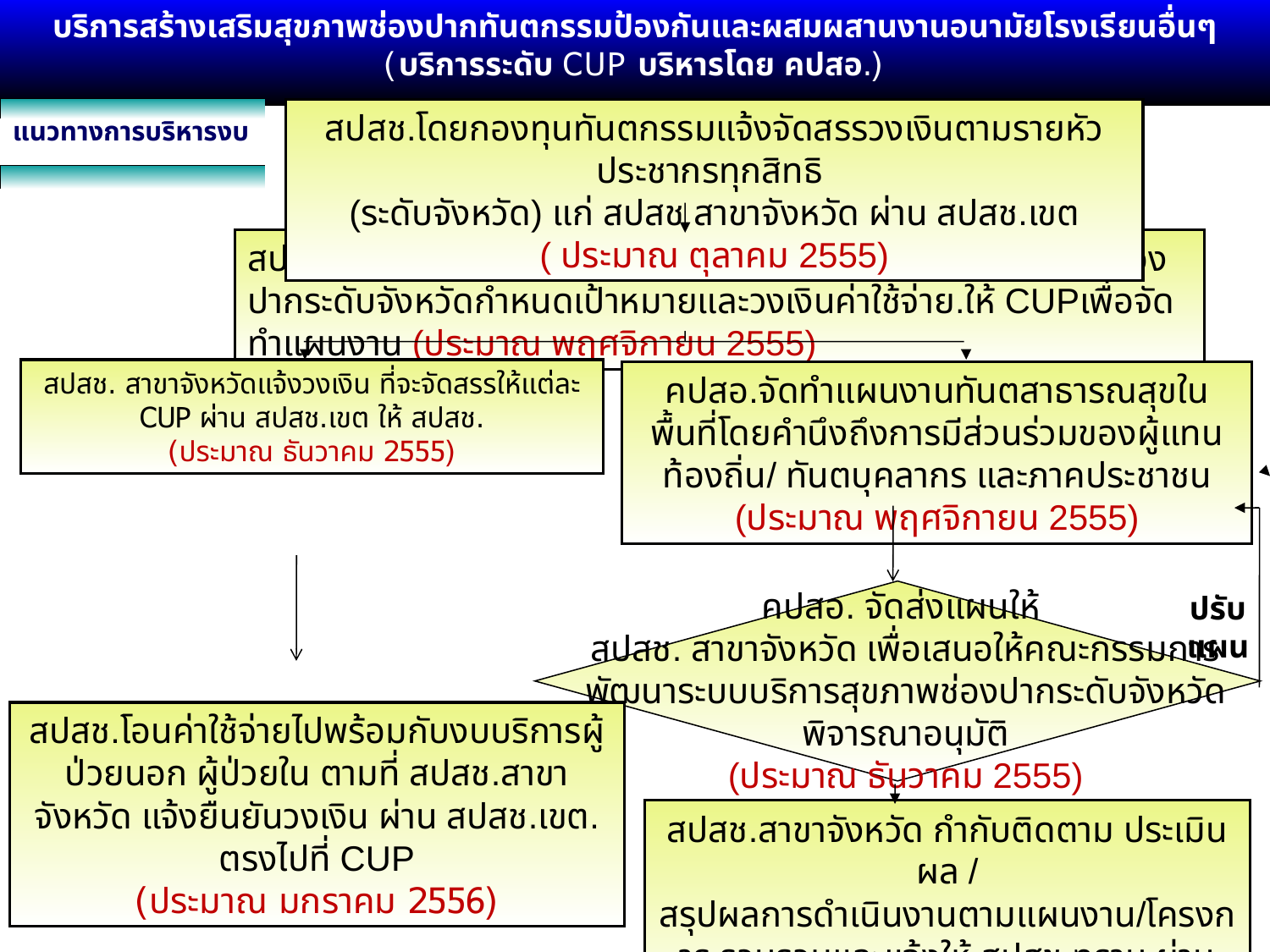

บริการสร้างเสริมสุขภาพช่องปากทันตกรรมป้องกันและผสมผสานงานอนามัยโรงเรียนอื่นๆ
(บริการระดับ CUP บริหารโดย คปสอ.)

สปสช.โดยกองทุนทันตกรรมแจ้งจัดสรรวงเงินตามรายหัวประชากรทุกสิทธิ
(ระดับจังหวัด) แก่ สปสช สาขาจังหวัด ผ่าน สปสช.เขต ( ประมาณ ตุลาคม 2555)
แนวทางการบริหารงบ

สปสช.สาขาจังหวัดโดยคณะกรรมการพัฒนาระบบบริการสุขภาพช่องปากระดับจังหวัดกำหนดเป้าหมายและวงเงินค่าใช้จ่าย.ให้ CUPเพื่อจัดทำแผนงาน (ประมาณ พฤศจิกายน 2555)

สปสช. สาขาจังหวัดแจ้งวงเงิน ที่จะจัดสรรให้แต่ละ CUP ผ่าน สปสช.เขต ให้ สปสช.
(ประมาณ ธันวาคม 2555)
คปสอ.จัดทำแผนงานทันตสาธารณสุขในพื้นที่โดยคำนึงถึงการมีส่วนร่วมของผู้แทนท้องถิ่น/ ทันตบุคลากร และภาคประชาชน (ประมาณ พฤศจิกายน 2555)

คปสอ. จัดส่งแผนให้
สปสช. สาขาจังหวัด เพื่อเสนอให้คณะกรรมการพัฒนาระบบบริการสุขภาพช่องปากระดับจังหวัดพิจารณาอนุมัติ
(ประมาณ ธันวาคม 2555)

ปรับแผน
สปสช.โอนค่าใช้จ่ายไปพร้อมกับงบบริการผู้ป่วยนอก ผู้ป่วยใน ตามที่ สปสช.สาขาจังหวัด แจ้งยืนยันวงเงิน ผ่าน สปสช.เขต. ตรงไปที่ CUP
(ประมาณ มกราคม 2556)

สปสช.สาขาจังหวัด กำกับติดตาม ประเมินผล / สรุปผลการดำเนินงานตามแผนงาน/โครงการ รวบรวมและแจ้งให้ สปสช.ทราบ ผ่าน สปสช.เขต (ประมาณ สิงหาคม 2556)